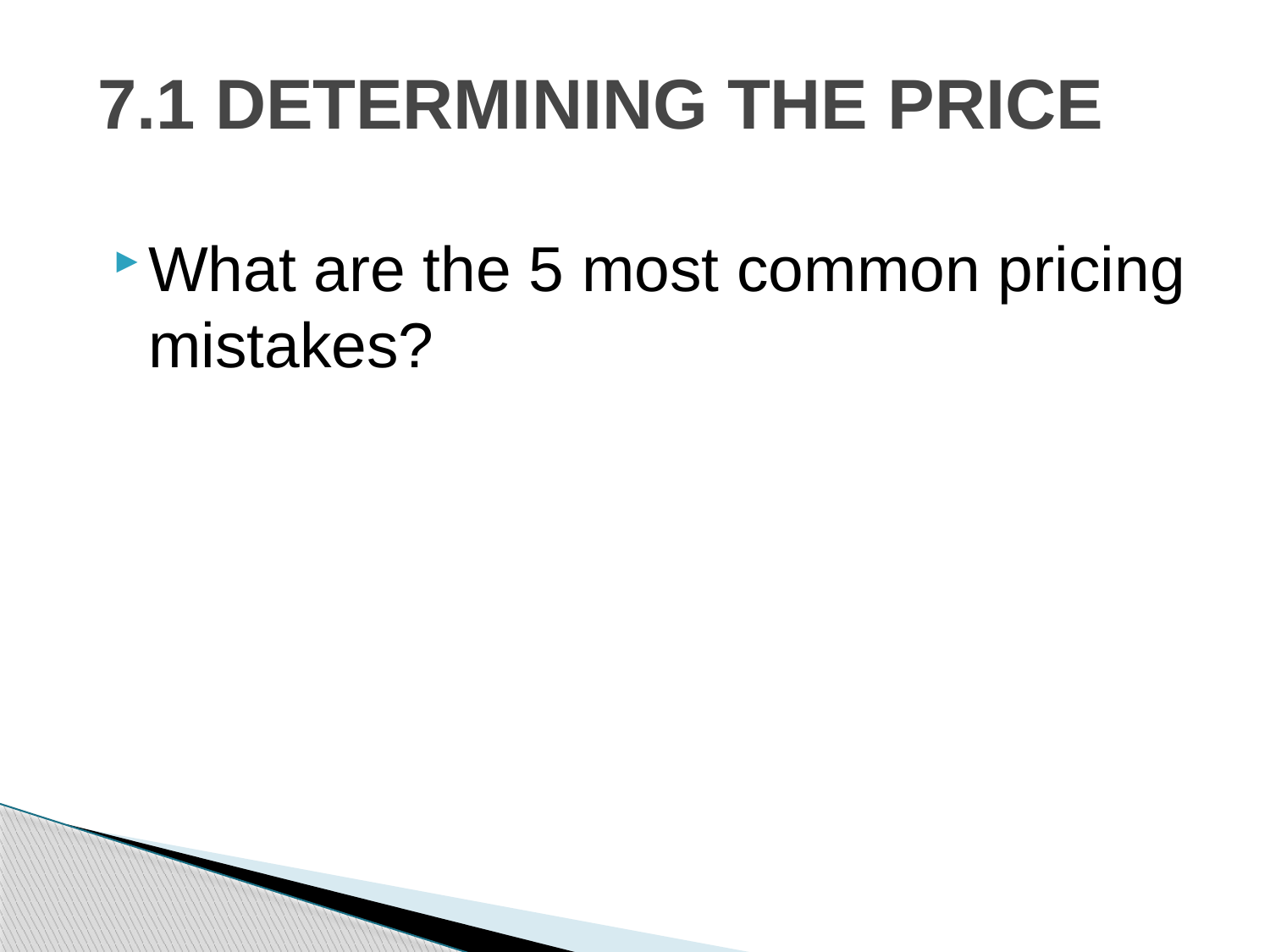

# 7.1 DETERMINING THE PRICE
What are the 5 most common pricing mistakes?